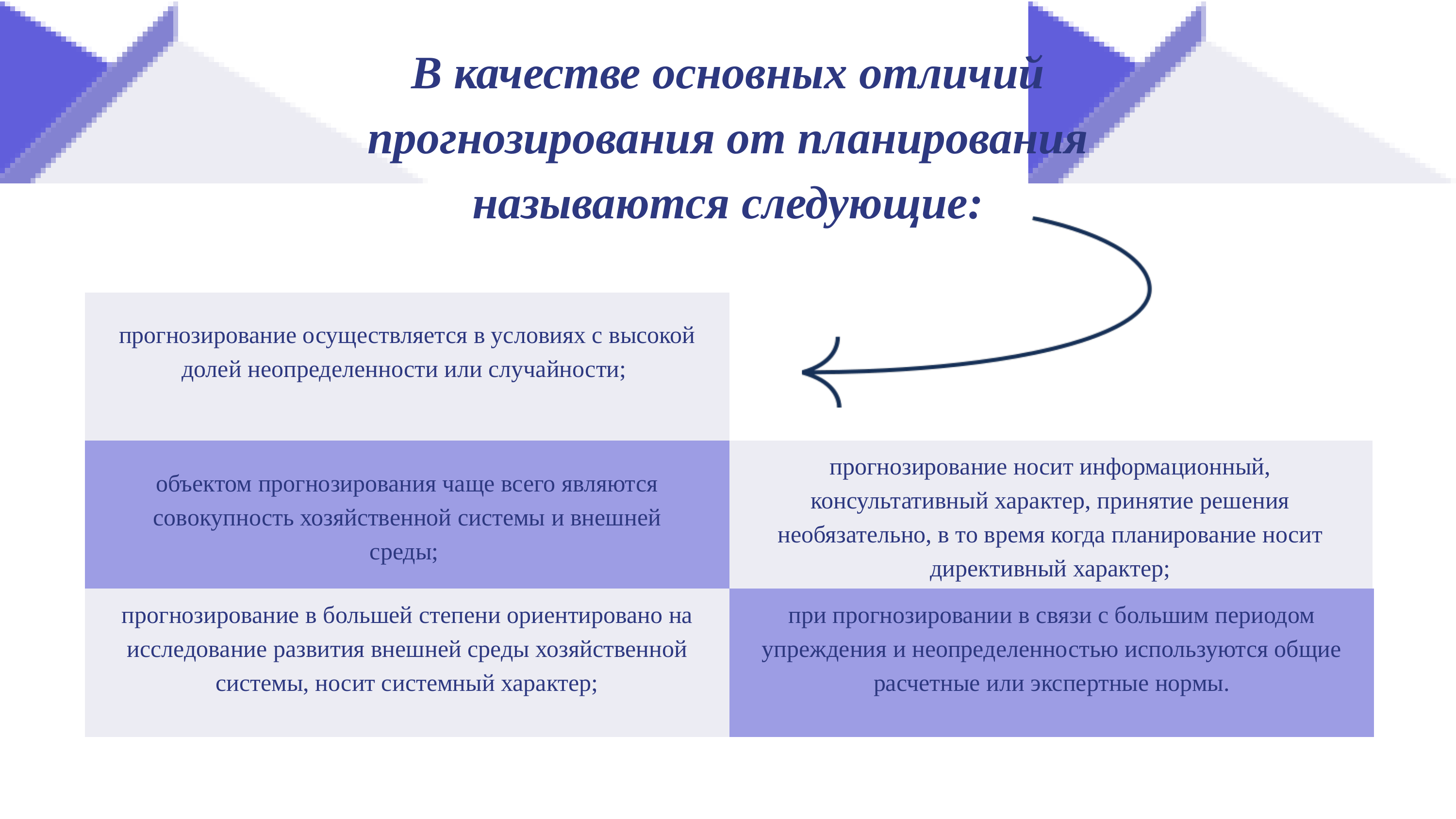

В качестве основных отличий прогнозирования от планирования называются следующие:

прогнозирование осуществляется в условиях с высокой долей неопределенности или случайности;

прогнозирование носит информационный, консультативный характер, принятие решения необязательно, в то время когда планирование носит директивный характер;
объектом прогнозирования чаще всего являются совокупность хозяйственной системы и внешней среды;

прогнозирование в большей степени ориентировано на исследование развития внешней среды хозяйственной системы, носит системный характер;
при прогнозировании в связи с большим периодом упреждения и неопределенностью используются общие расчетные или экспертные нормы.